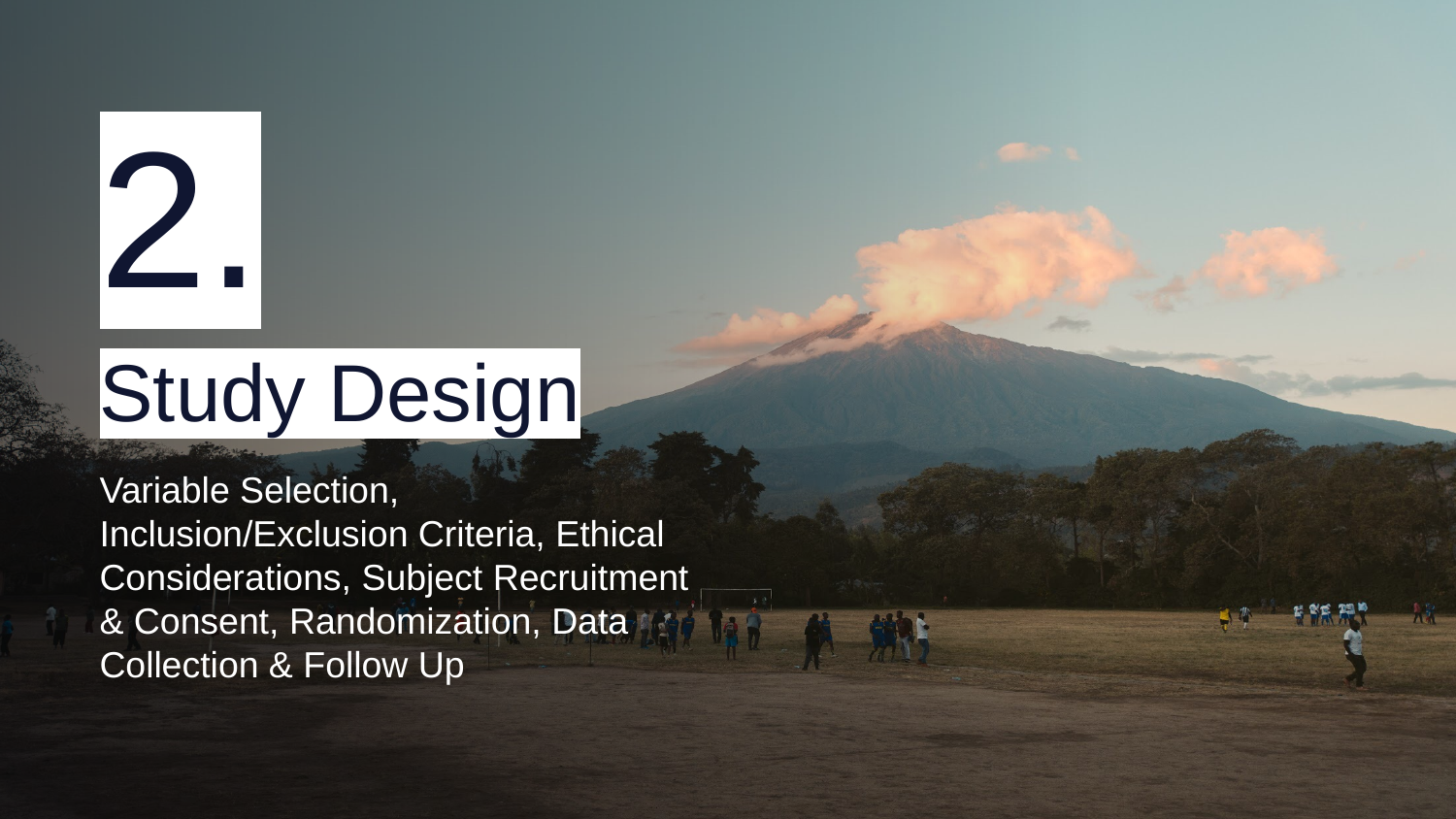

# 2.
Study Design
Variable Selection, Inclusion/Exclusion Criteria, Ethical Considerations, Subject Recruitment & Consent, Randomization, Data Collection & Follow Up